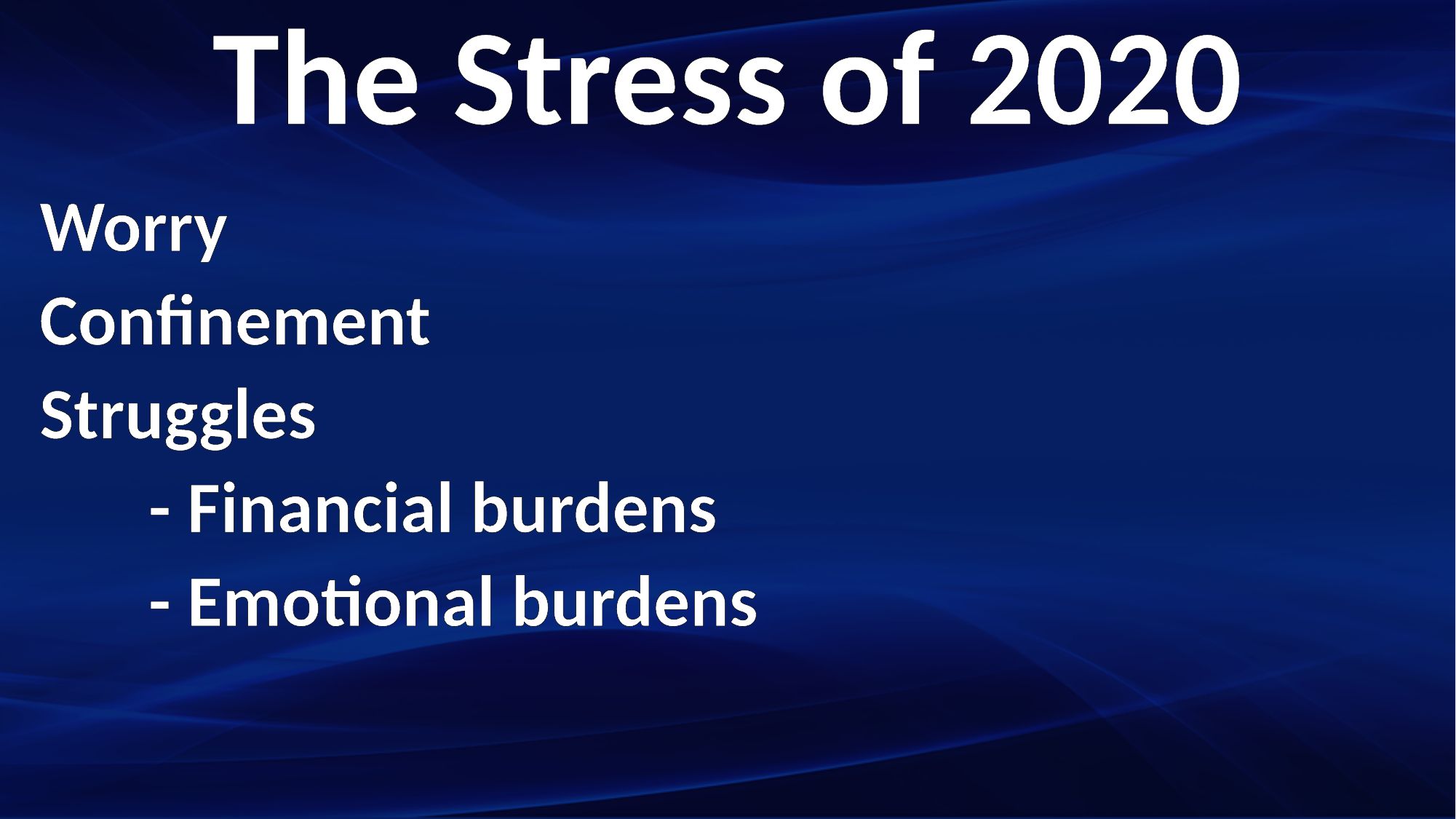

The Stress of 2020
Worry
Confinement
Struggles
	- Financial burdens
	- Emotional burdens